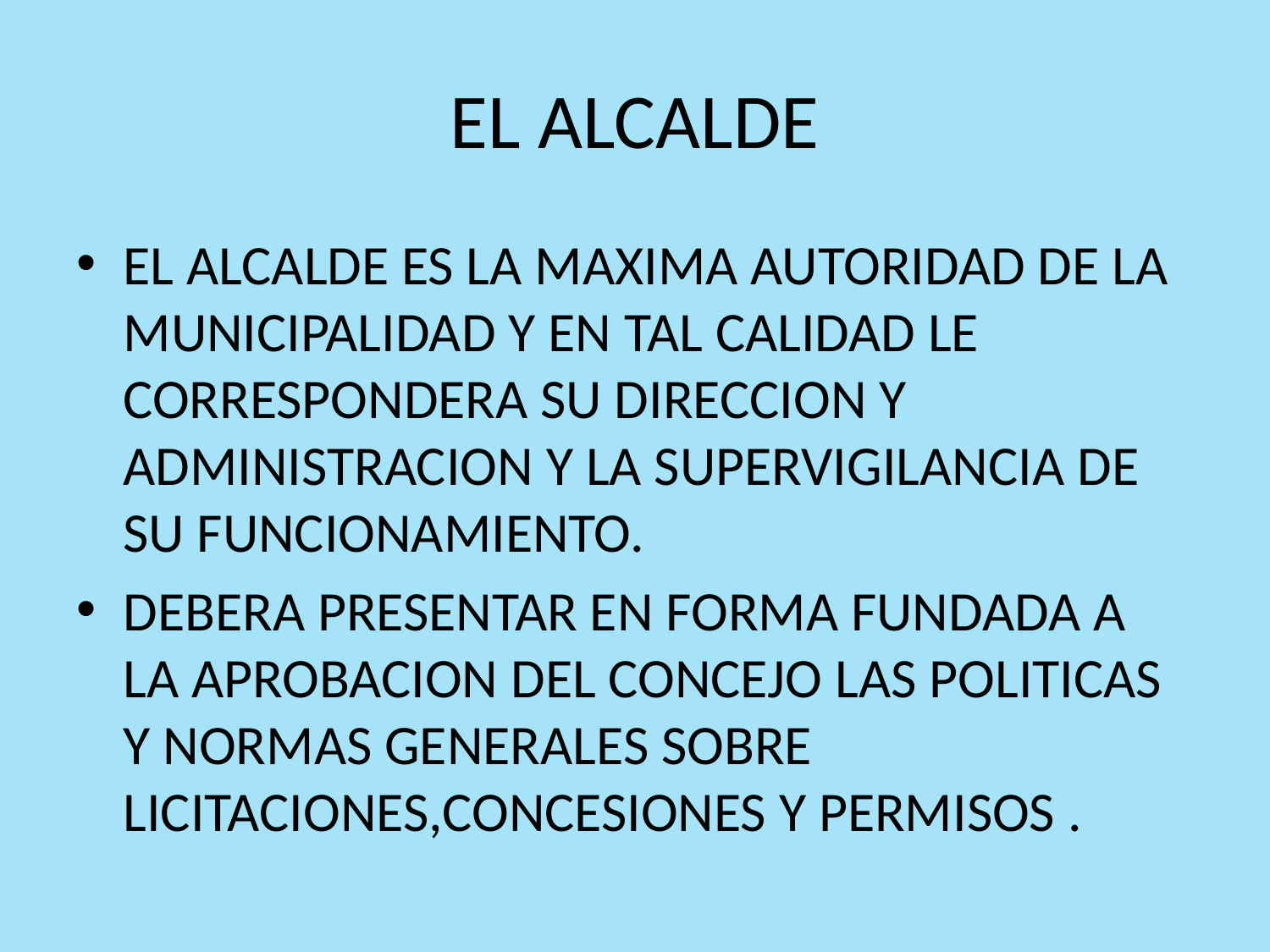

# EL ALCALDE
EL ALCALDE ES LA MAXIMA AUTORIDAD DE LA MUNICIPALIDAD Y EN TAL CALIDAD LE CORRESPONDERA SU DIRECCION Y ADMINISTRACION Y LA SUPERVIGILANCIA DE SU FUNCIONAMIENTO.
DEBERA PRESENTAR EN FORMA FUNDADA A LA APROBACION DEL CONCEJO LAS POLITICAS Y NORMAS GENERALES SOBRE LICITACIONES,CONCESIONES Y PERMISOS .